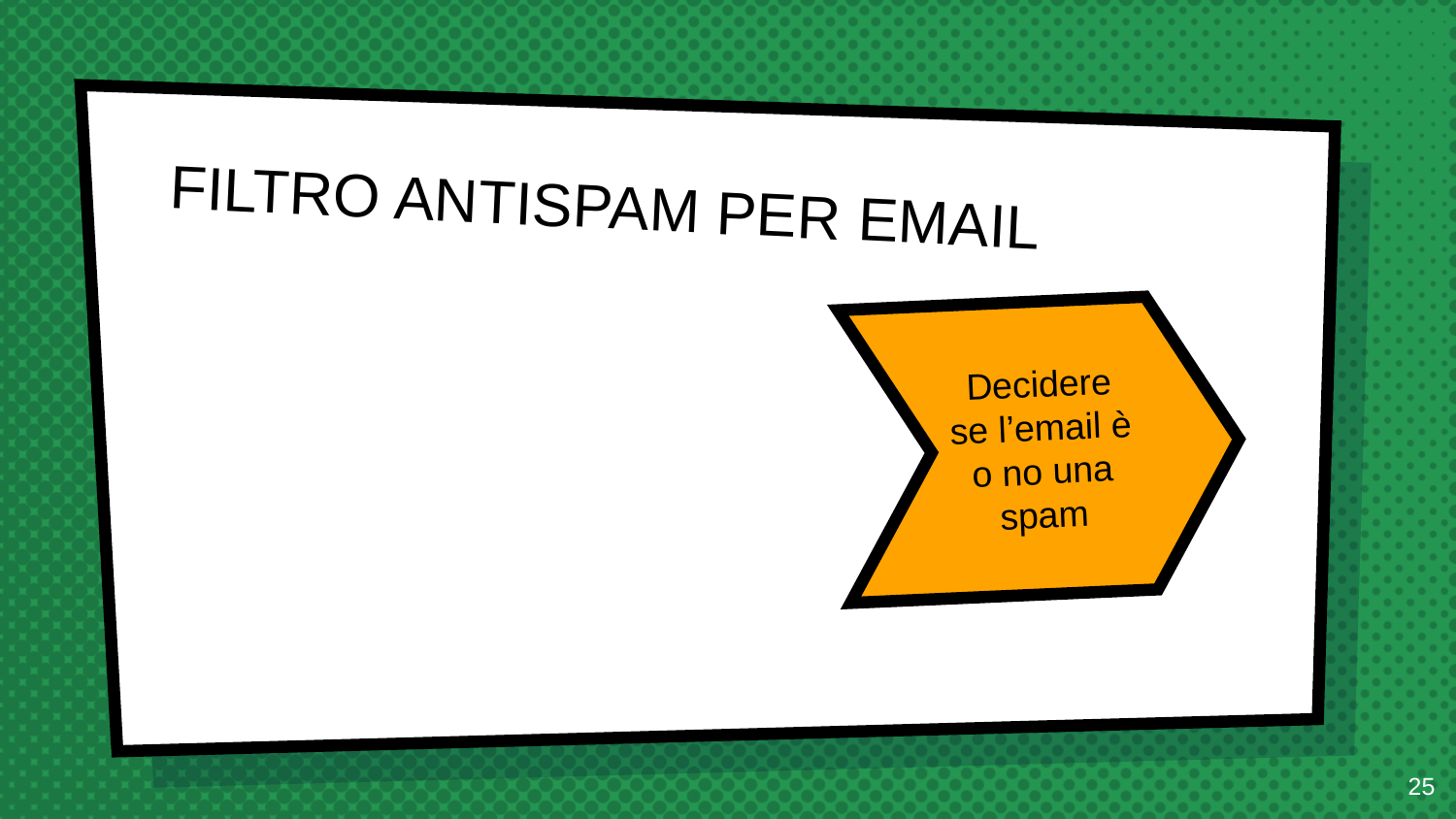

# FILTRO ANTISPAM PER EMAIL
Decidere se l’email è o no una spam
25